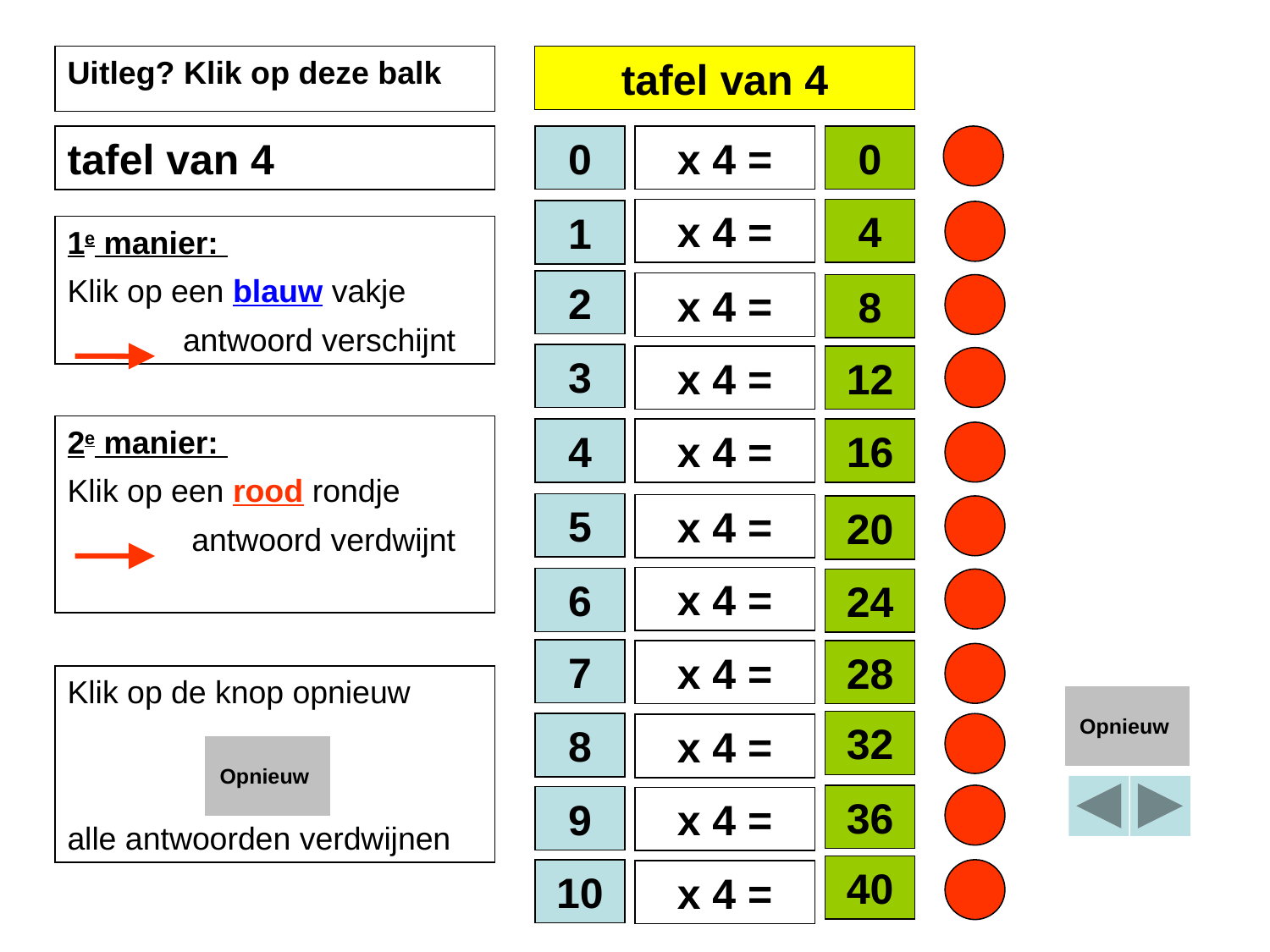

Uitleg? Klik op deze balk
tafel van 4
0
x 4 =
0

tafel van 4
x 4 =
4
1

1e manier:
Klik op een blauw vakje
             antwoord verschijnt
2
x 4 =
8

3
x 4 =
12

2e manier:
Klik op een rood rondje
              antwoord verdwijnt

4
x 4 =
16

5
x 4 =

20

x 4 =
6
24

7
x 4 =
28

Klik op de knop opnieuw

alle antwoorden verdwijnen
Opnieuw
32
8

x 4 =
Opnieuw

36

9
x 4 =
40
10

x 4 =